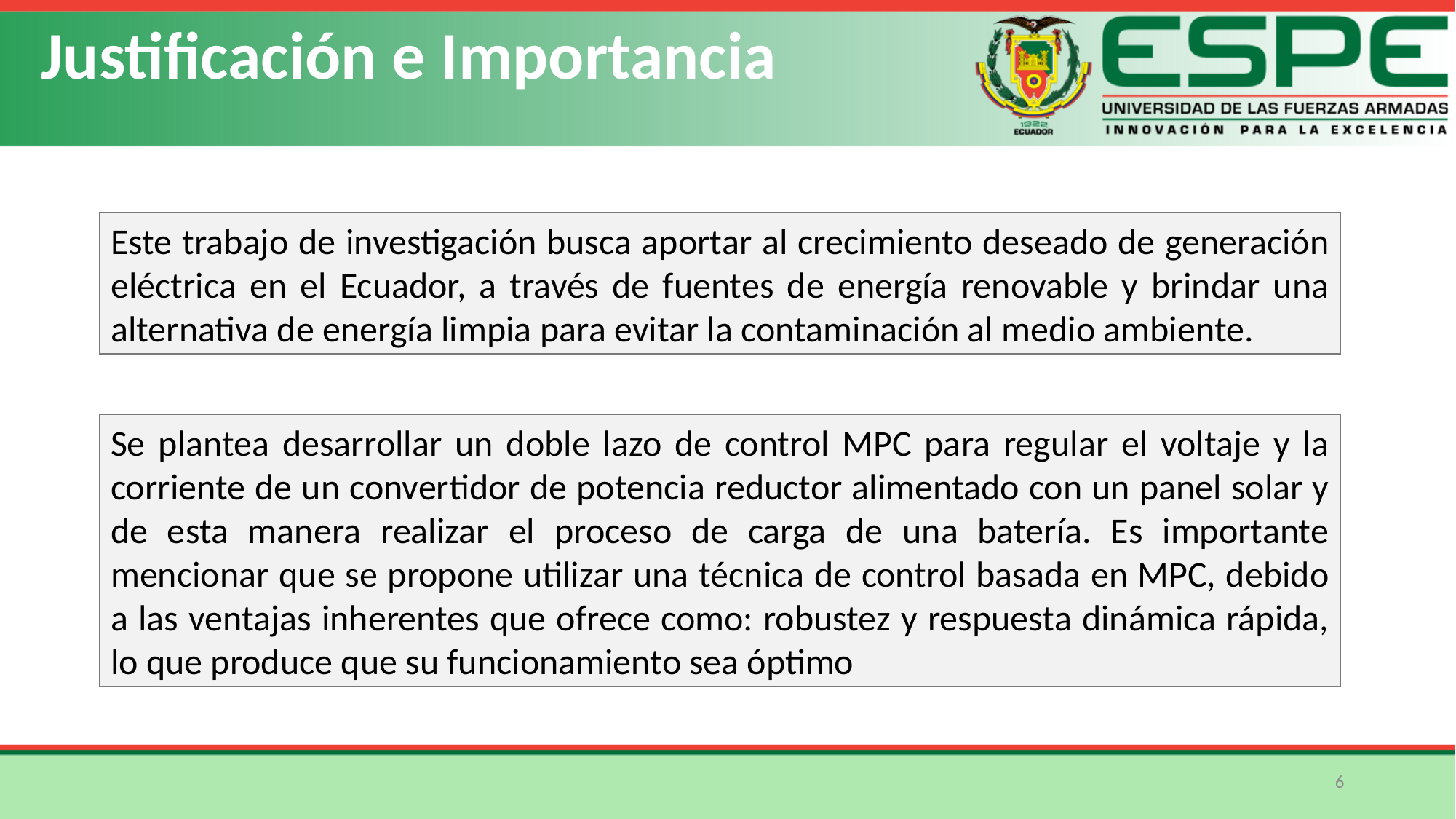

Justificación e Importancia
Este trabajo de investigación busca aportar al crecimiento deseado de generación eléctrica en el Ecuador, a través de fuentes de energía renovable y brindar una alternativa de energía limpia para evitar la contaminación al medio ambiente.
Se plantea desarrollar un doble lazo de control MPC para regular el voltaje y la corriente de un convertidor de potencia reductor alimentado con un panel solar y de esta manera realizar el proceso de carga de una batería. Es importante mencionar que se propone utilizar una técnica de control basada en MPC, debido a las ventajas inherentes que ofrece como: robustez y respuesta dinámica rápida, lo que produce que su funcionamiento sea óptimo
6